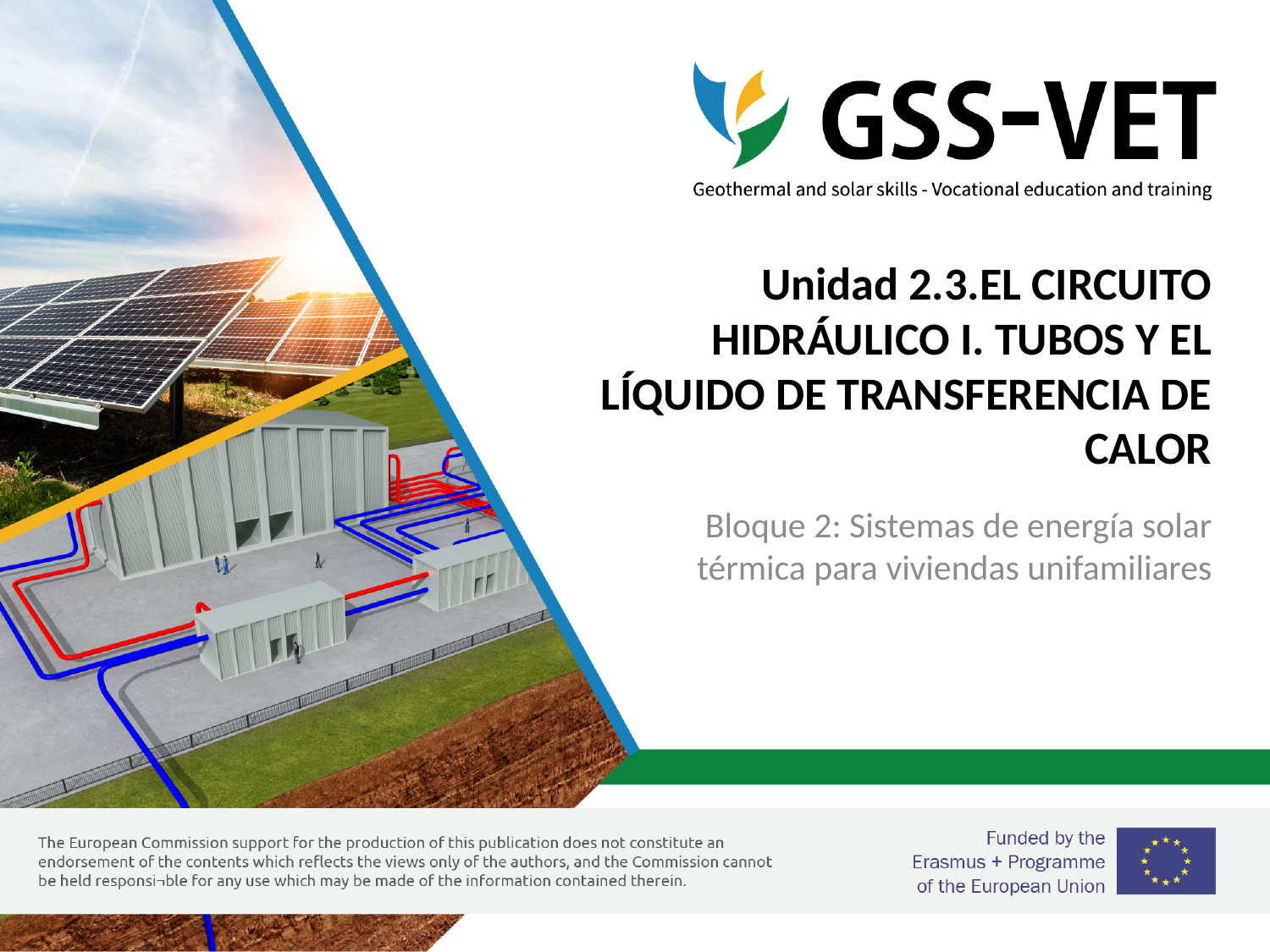

# Unidad 2.3.EL CIRCUITO HIDRÁULICO I. TUBOS Y EL LÍQUIDO DE TRANSFERENCIA DE CALOR
Bloque 2: Sistemas de energía solar térmica para viviendas unifamiliares